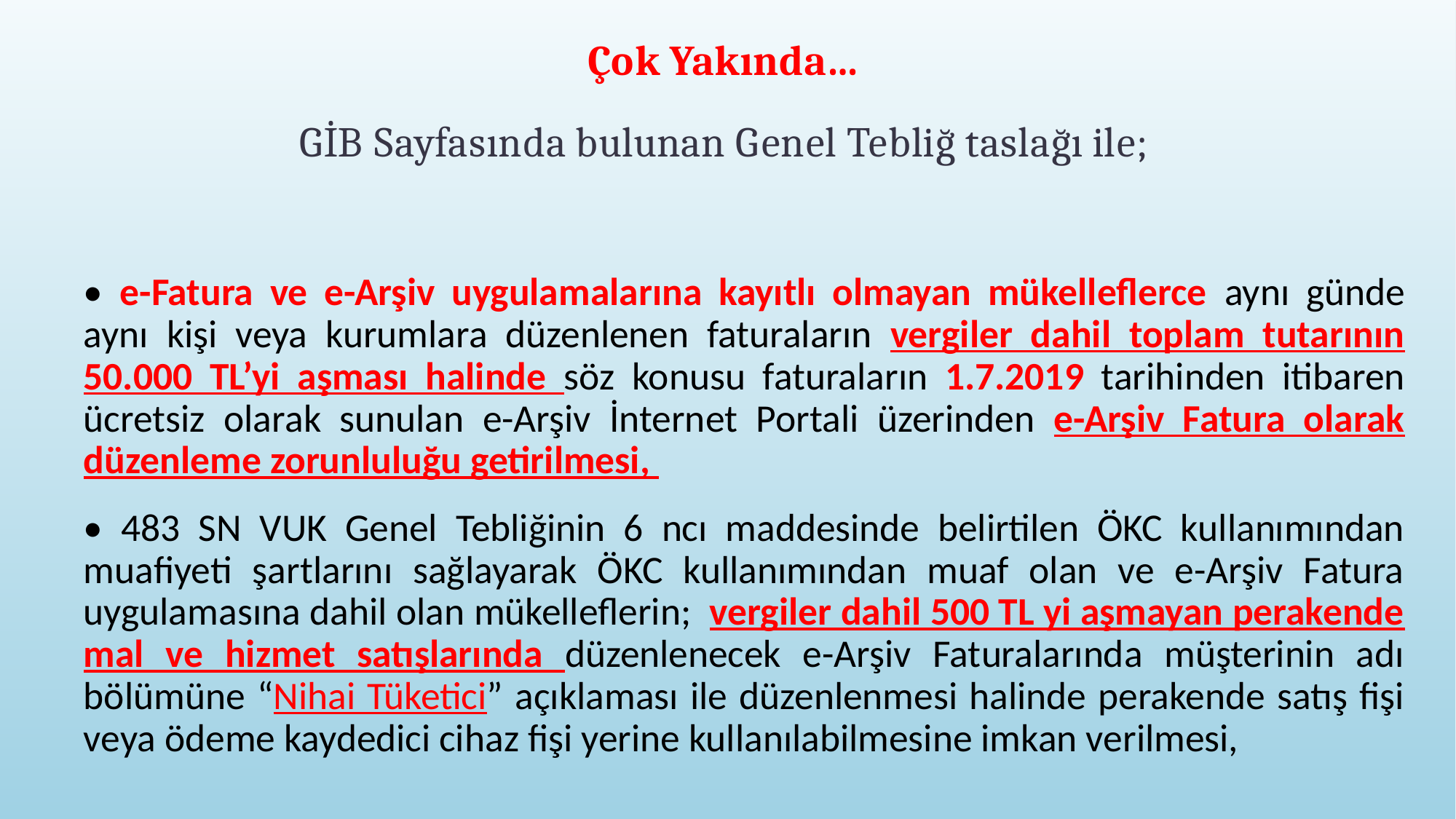

# Çok Yakında… GİB Sayfasında bulunan Genel Tebliğ taslağı ile;

• e-Fatura ve e-Arşiv uygulamalarına kayıtlı olmayan mükelleflerce aynı günde aynı kişi veya kurumlara düzenlenen faturaların vergiler dahil toplam tutarının 50.000 TL’yi aşması halinde söz konusu faturaların 1.7.2019 tarihinden itibaren ücretsiz olarak sunulan e-Arşiv İnternet Portali üzerinden e-Arşiv Fatura olarak düzenleme zorunluluğu getirilmesi,
• 483 SN VUK Genel Tebliğinin 6 ncı maddesinde belirtilen ÖKC kullanımından muafiyeti şartlarını sağlayarak ÖKC kullanımından muaf olan ve e-Arşiv Fatura uygulamasına dahil olan mükelleflerin;  vergiler dahil 500 TL yi aşmayan perakende mal ve hizmet satışlarında düzenlenecek e-Arşiv Faturalarında müşterinin adı bölümüne “Nihai Tüketici” açıklaması ile düzenlenmesi halinde perakende satış fişi veya ödeme kaydedici cihaz fişi yerine kullanılabilmesine imkan verilmesi,